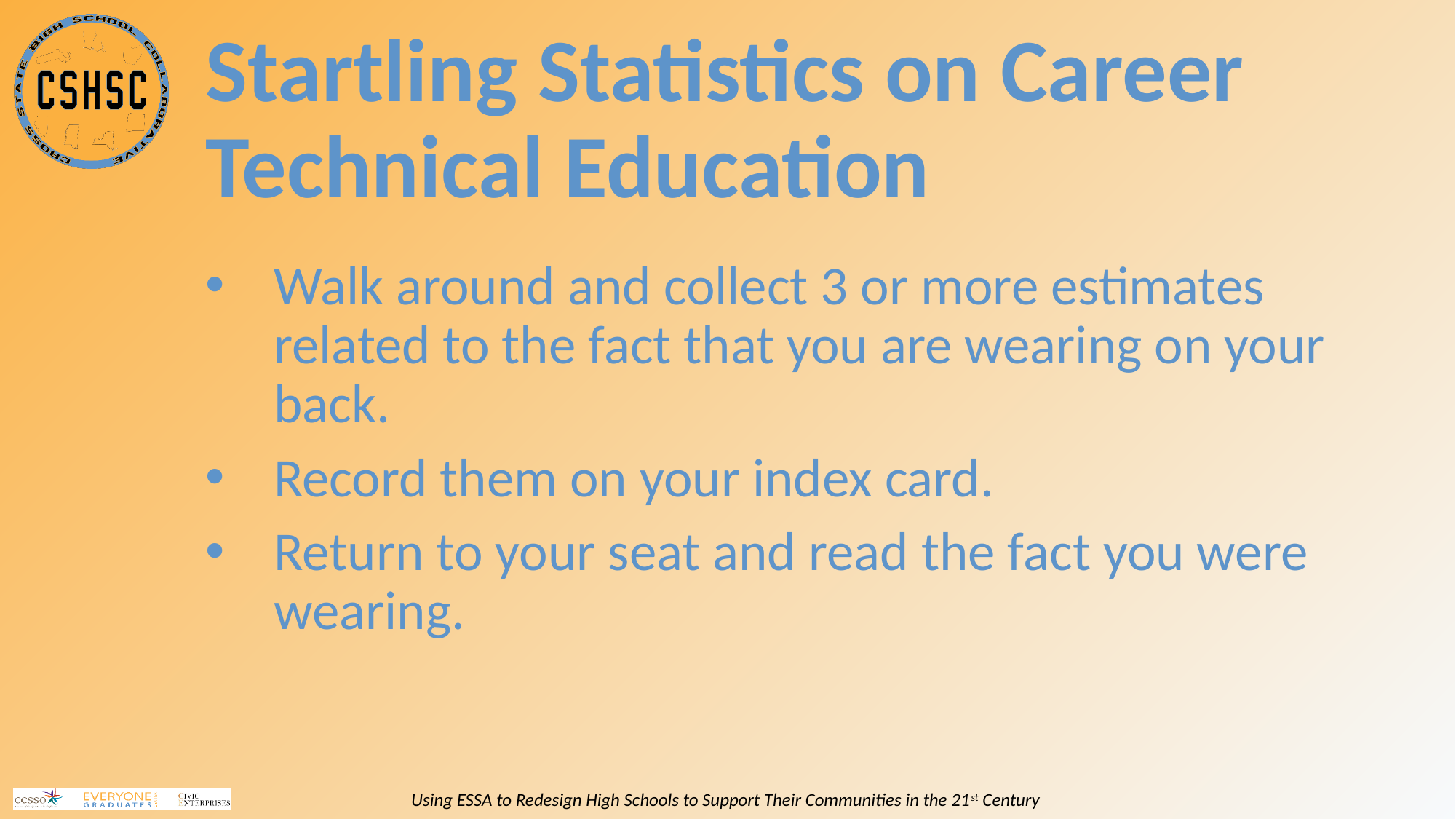

# Startling Statistics on Career Technical Education
Walk around and collect 3 or more estimates related to the fact that you are wearing on your back.
Record them on your index card.
Return to your seat and read the fact you were wearing.